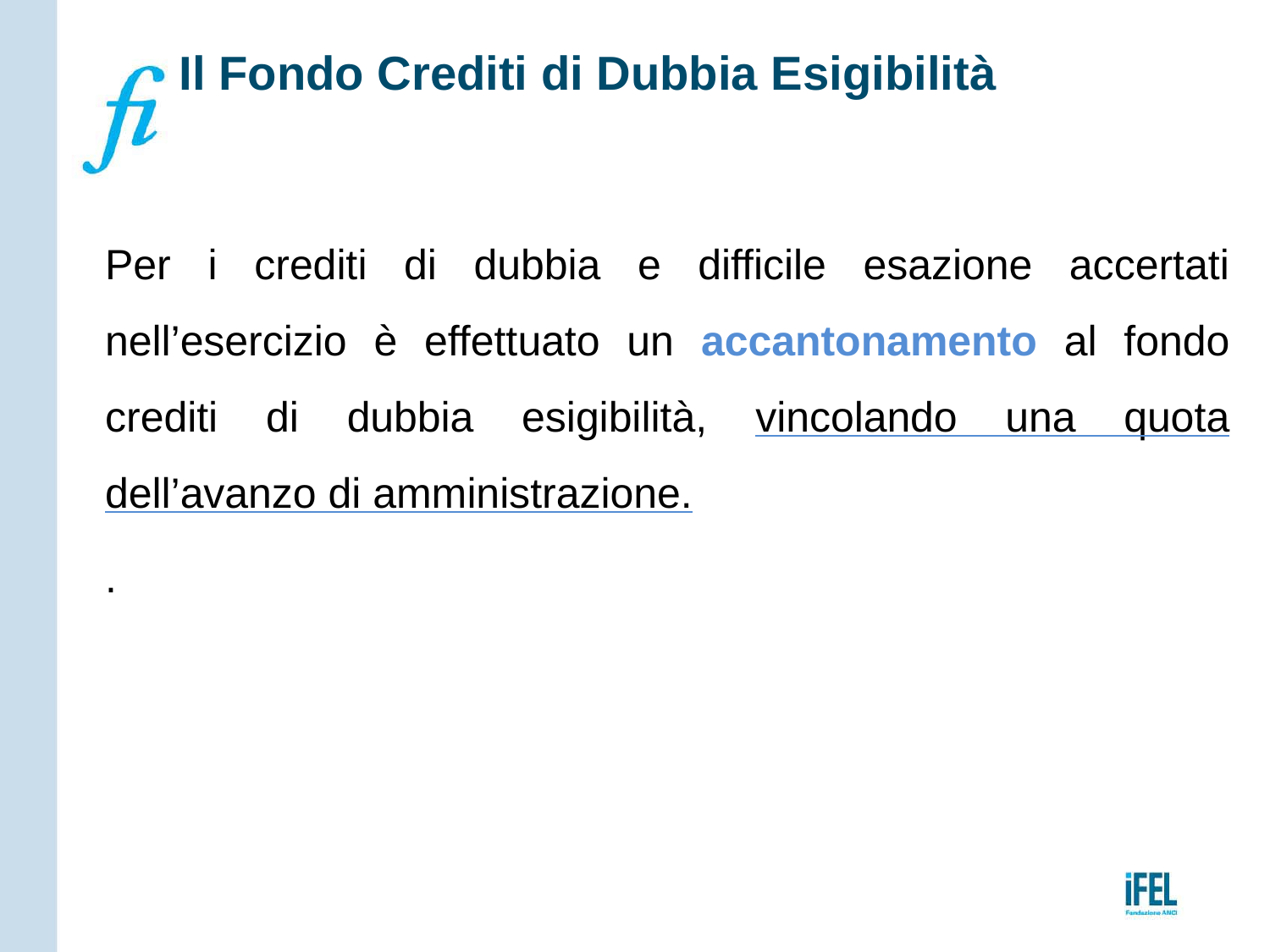

# Il Fondo Crediti di Dubbia Esigibilità

Per i crediti di dubbia e difficile esazione accertati nell’esercizio è effettuato un accantonamento al fondo crediti di dubbia esigibilità, vincolando una quota dell’avanzo di amministrazione.
.